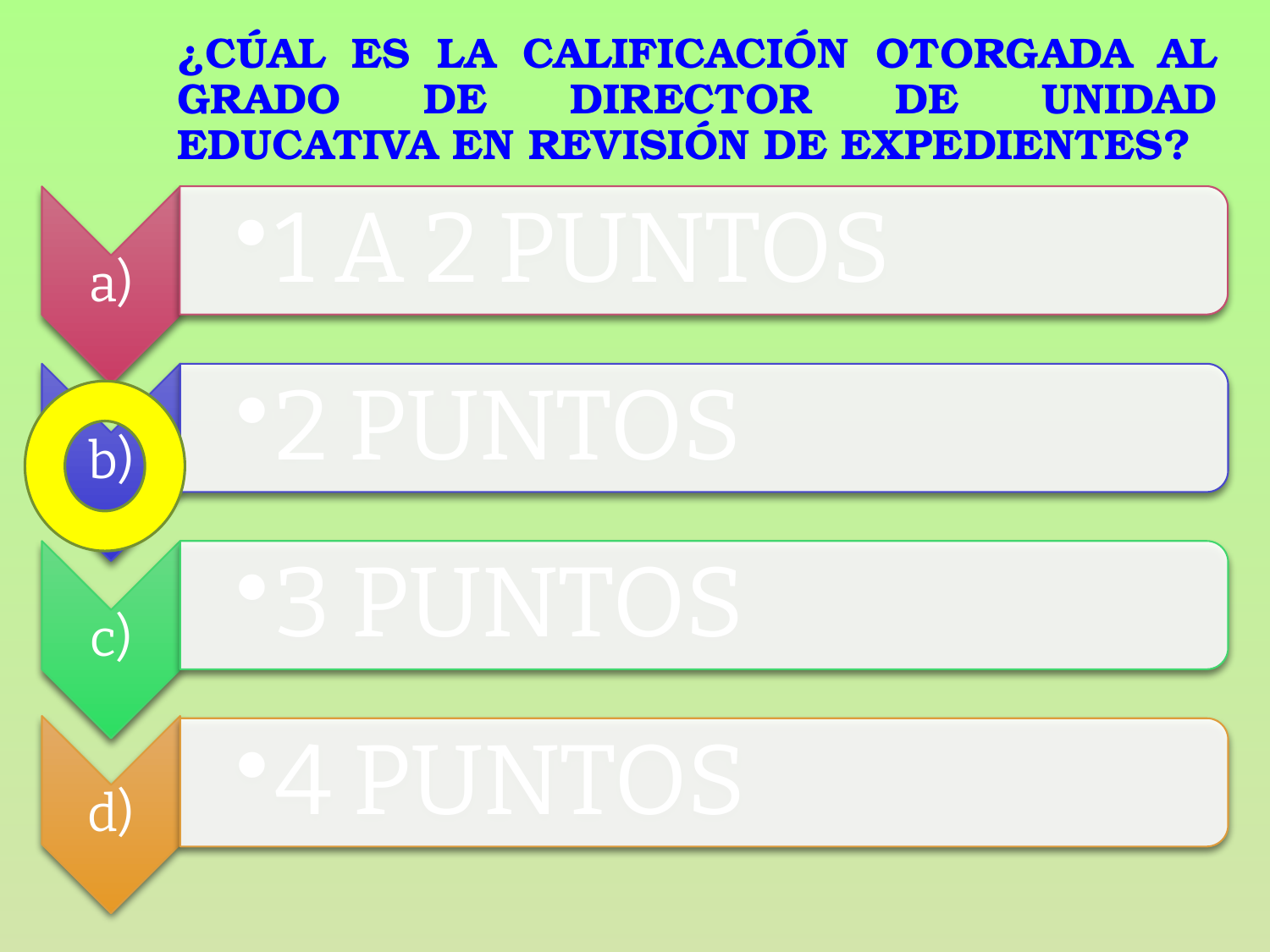

# ¿CÚAL ES LA CALIFICACIÓN OTORGADA AL GRADO DE DIRECTOR DE UNIDAD EDUCATIVA EN REVISIÓN DE EXPEDIENTES?
a)
1 A 2 PUNTOS
b)
2 PUNTOS
c)
3 PUNTOS
d)
4 PUNTOS